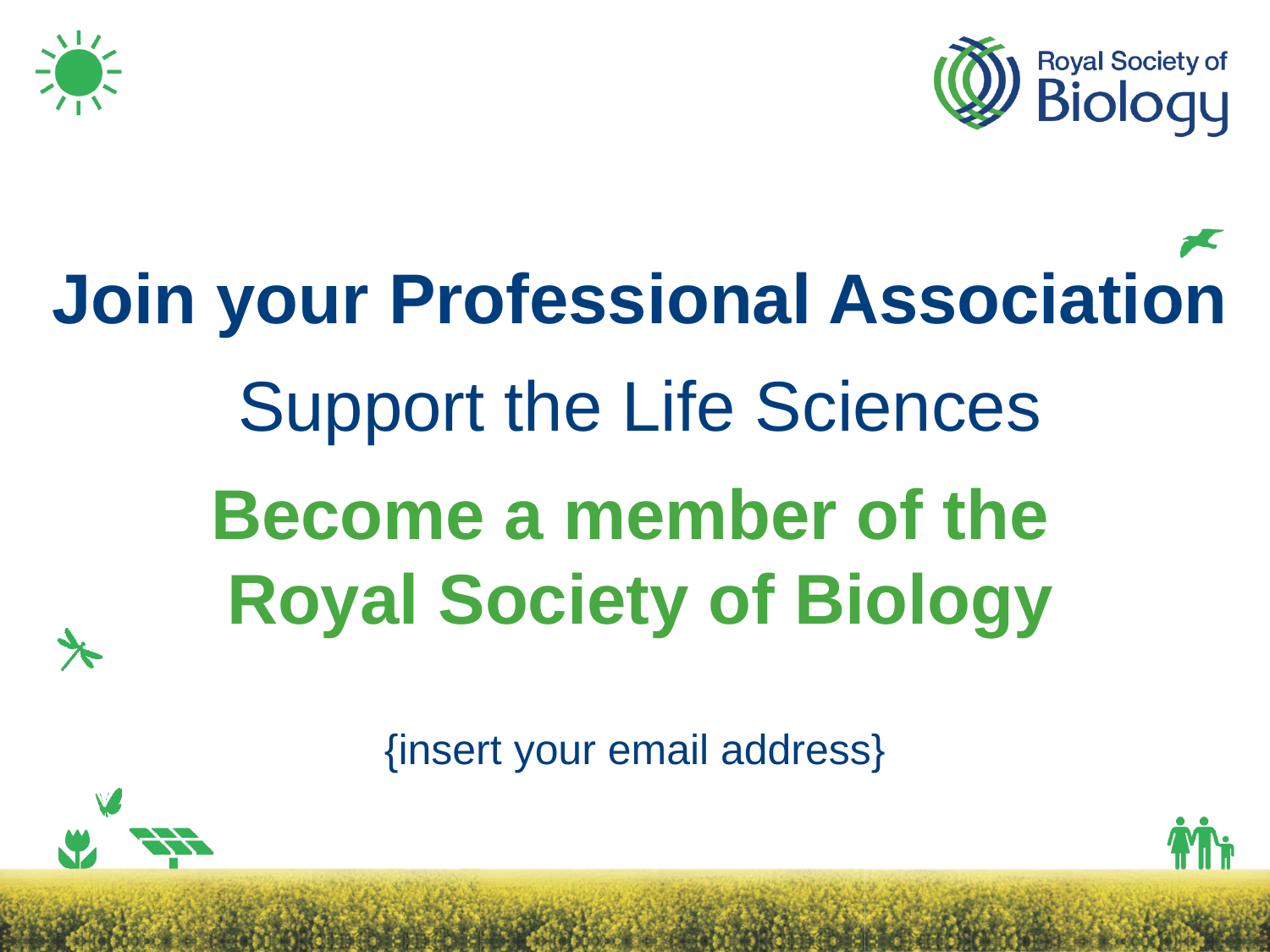

Join your Professional Association
Support the Life Sciences
Become a member of the
Royal Society of Biology
{insert your email address}